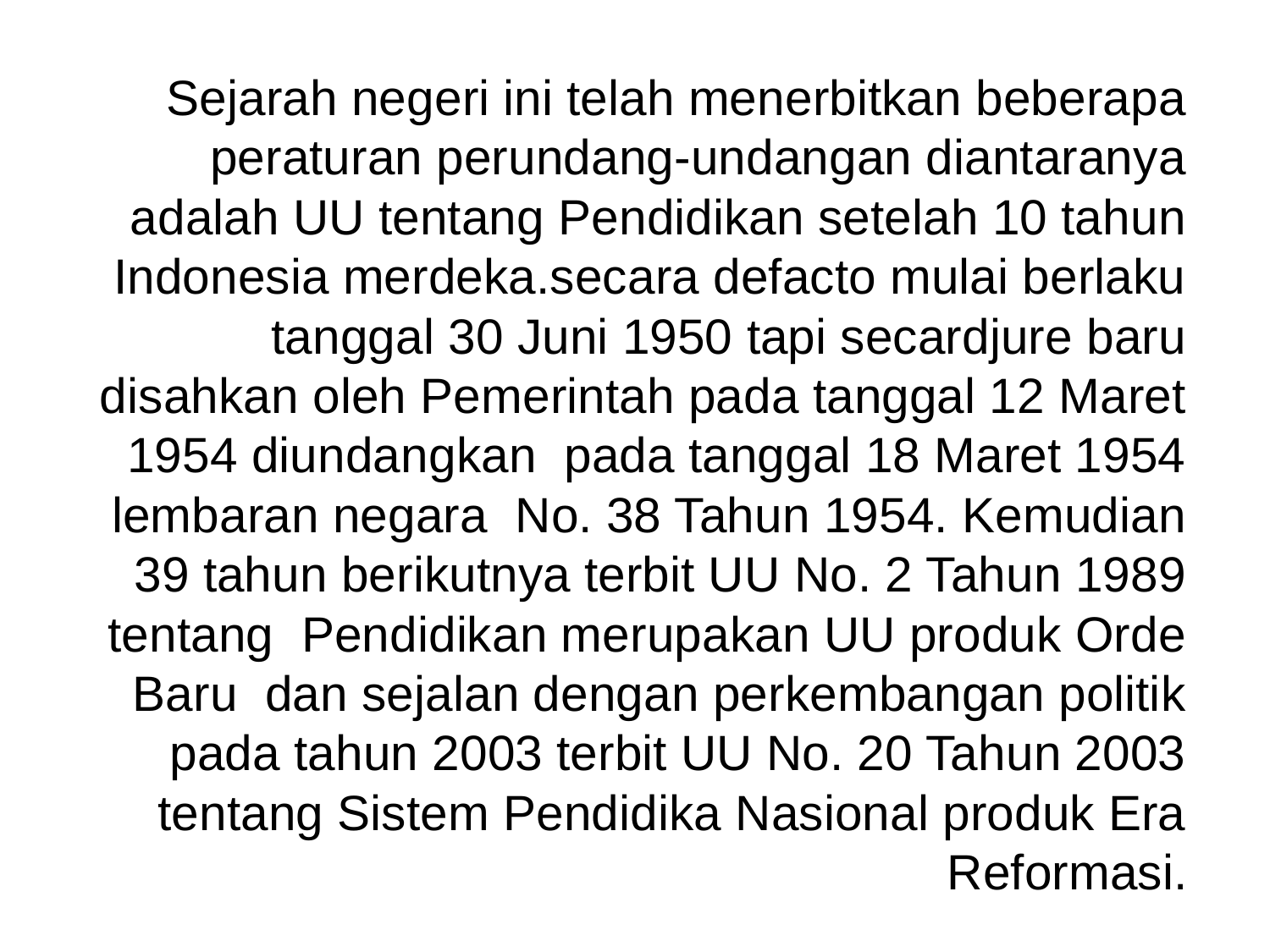

Sejarah negeri ini telah menerbitkan beberapa peraturan perundang-undangan diantaranya adalah UU tentang Pendidikan setelah 10 tahun Indonesia merdeka.secara defacto mulai berlaku tanggal 30 Juni 1950 tapi secardjure baru disahkan oleh Pemerintah pada tanggal 12 Maret 1954 diundangkan  pada tanggal 18 Maret 1954 lembaran negara  No. 38 Tahun 1954. Kemudian 39 tahun berikutnya terbit UU No. 2 Tahun 1989 tentang  Pendidikan merupakan UU produk Orde Baru  dan sejalan dengan perkembangan politik pada tahun 2003 terbit UU No. 20 Tahun 2003 tentang Sistem Pendidika Nasional produk Era Reformasi.